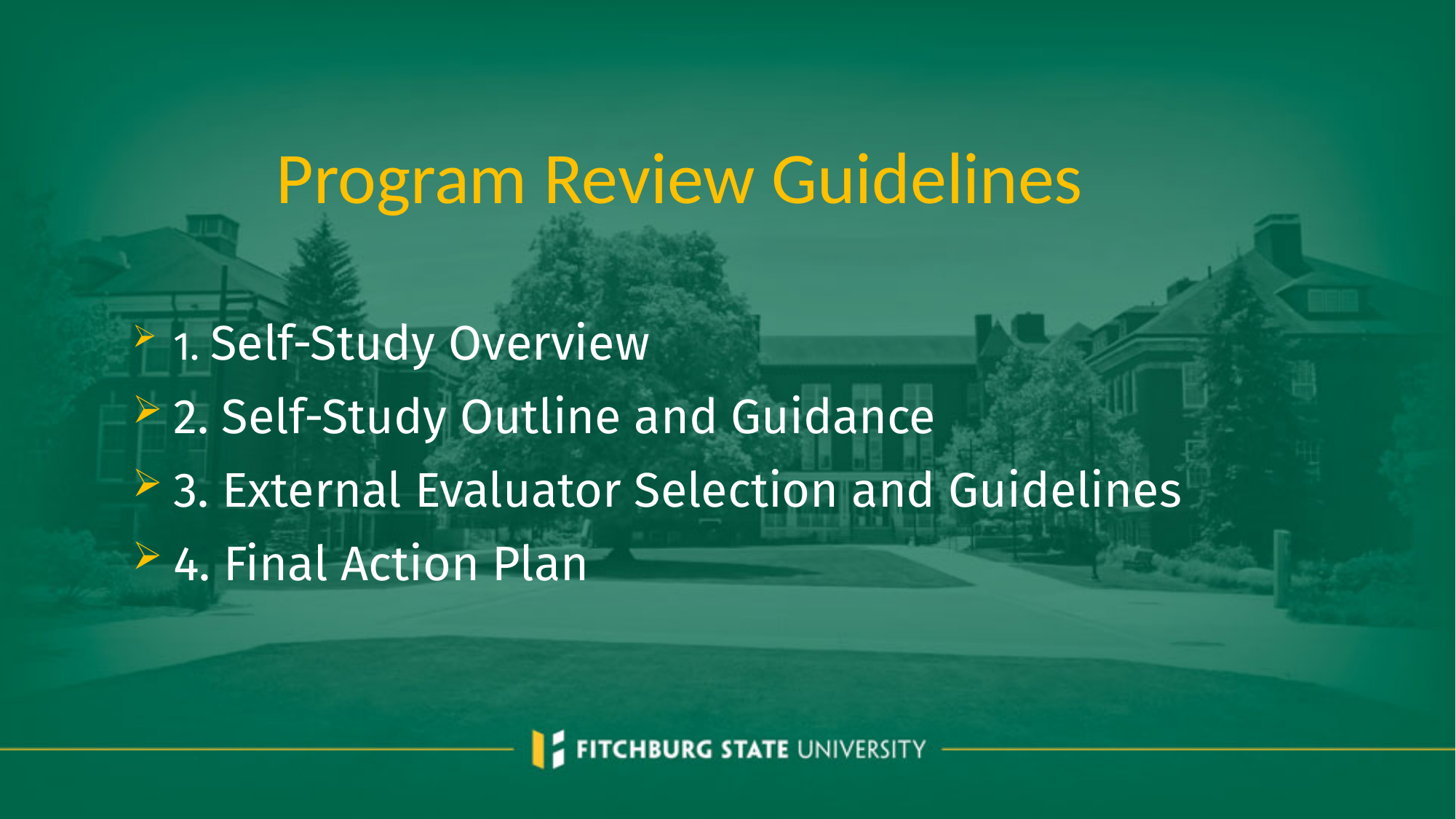

# Program Review Guidelines
1. Self-Study Overview
2. Self-Study Outline and Guidance
3. External Evaluator Selection and Guidelines
4. Final Action Plan